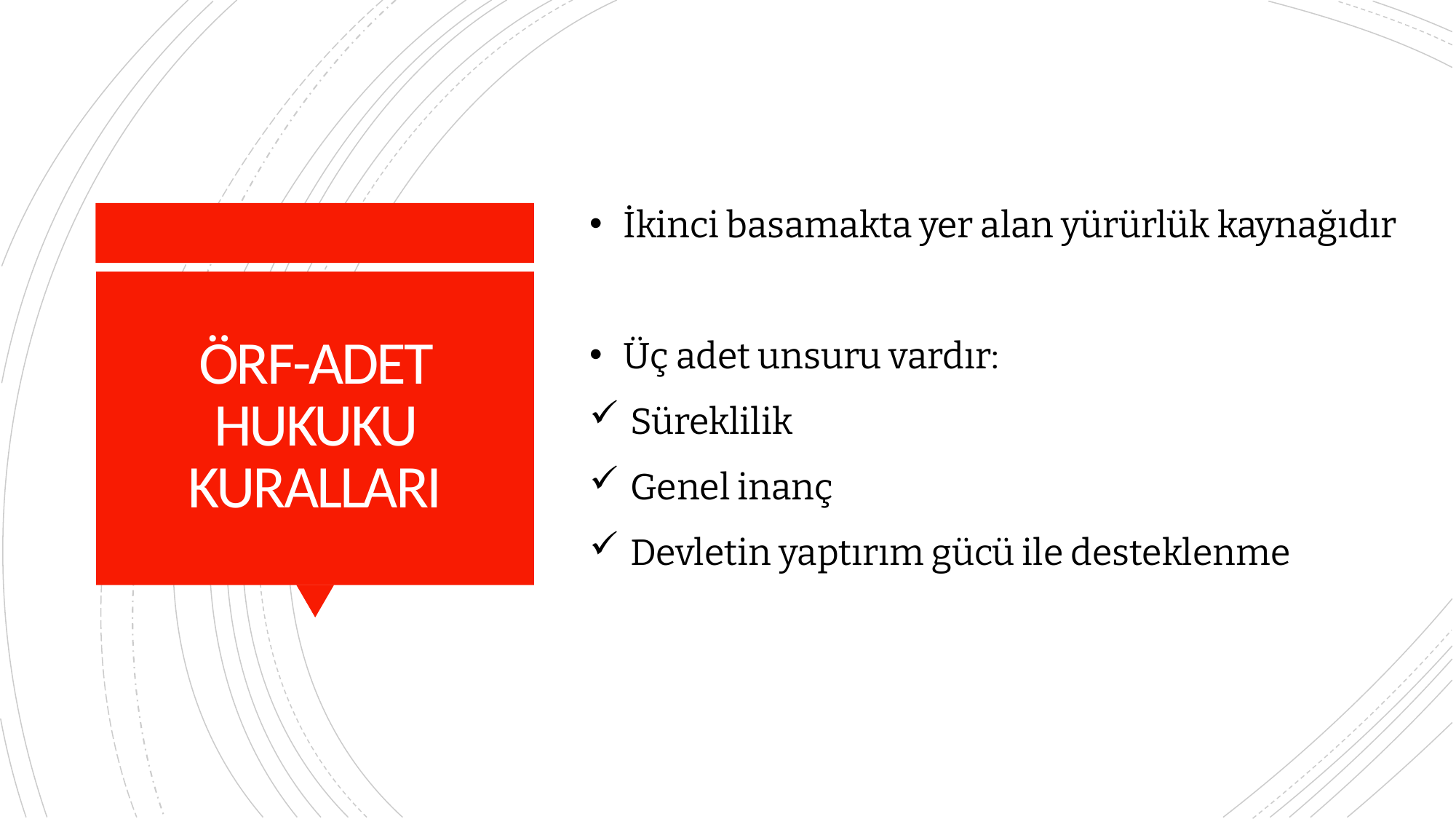

İkinci basamakta yer alan yürürlük kaynağıdır

Üç adet unsuru vardır:
Süreklilik
Genel inanç
Devletin yaptırım gücü ile desteklenme
# ÖRF-ADET HUKUKU KURALLARI